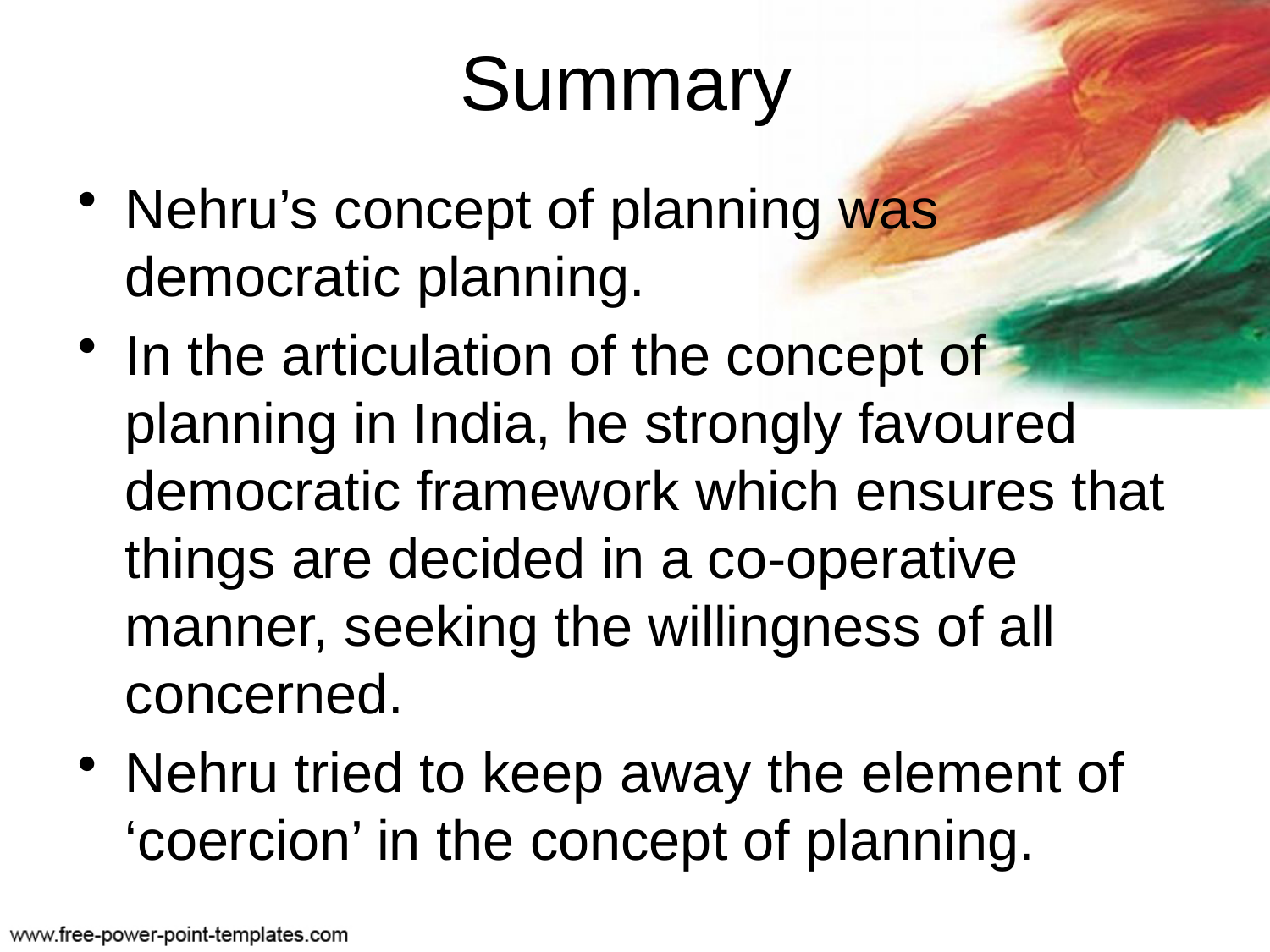

# Summary
Nehru’s concept of planning was democratic planning.
In the articulation of the concept of planning in India, he strongly favoured democratic framework which ensures that things are decided in a co-operative manner, seeking the willingness of all concerned.
Nehru tried to keep away the element of ‘coercion’ in the concept of planning.